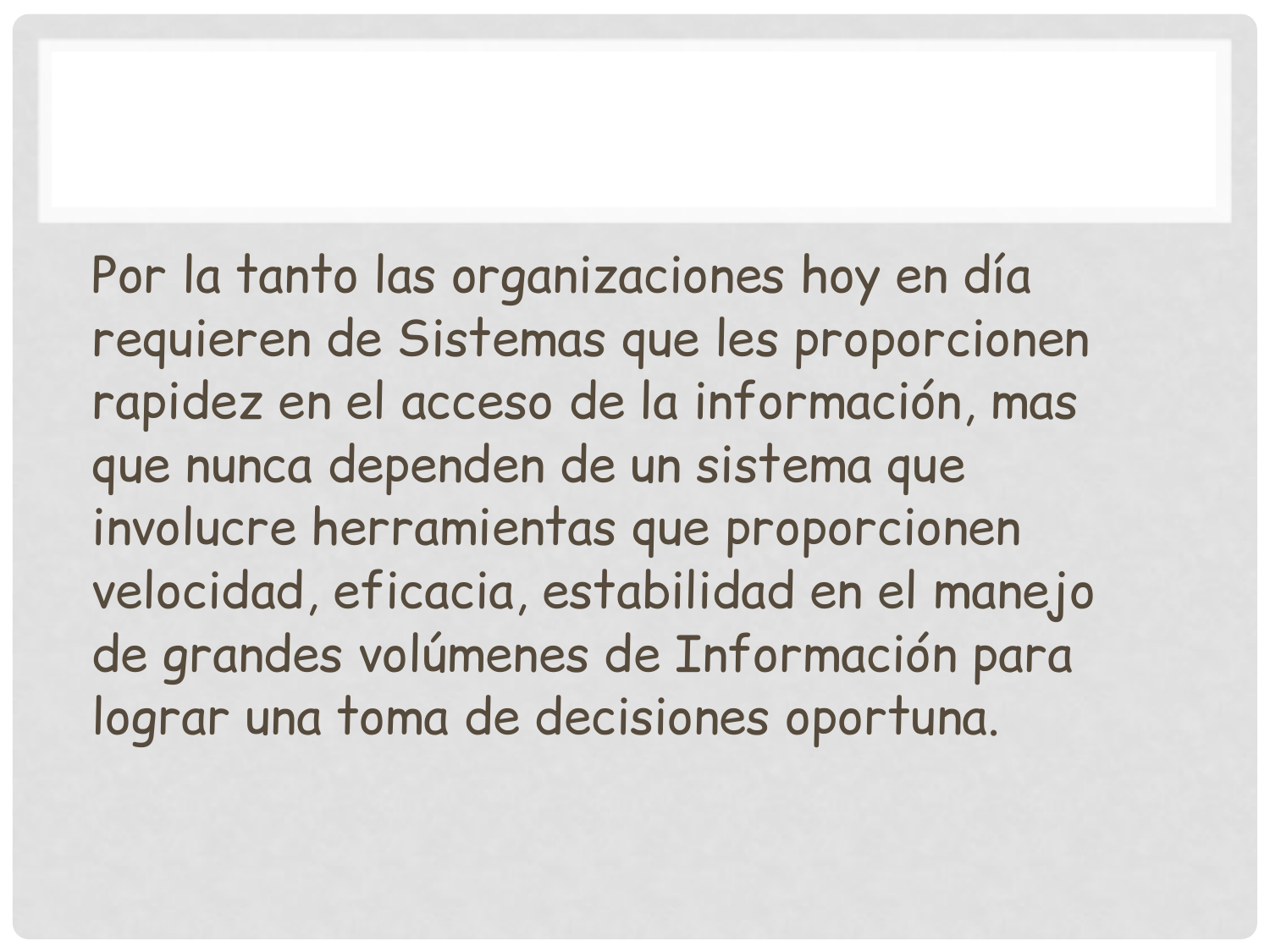

Por la tanto las organizaciones hoy en día
requieren de Sistemas que les proporcionen
rapidez en el acceso de la información, mas
que nunca dependen de un sistema que
involucre herramientas que proporcionen
velocidad, eficacia, estabilidad en el manejo
de grandes volúmenes de Información para
lograr una toma de decisiones oportuna.